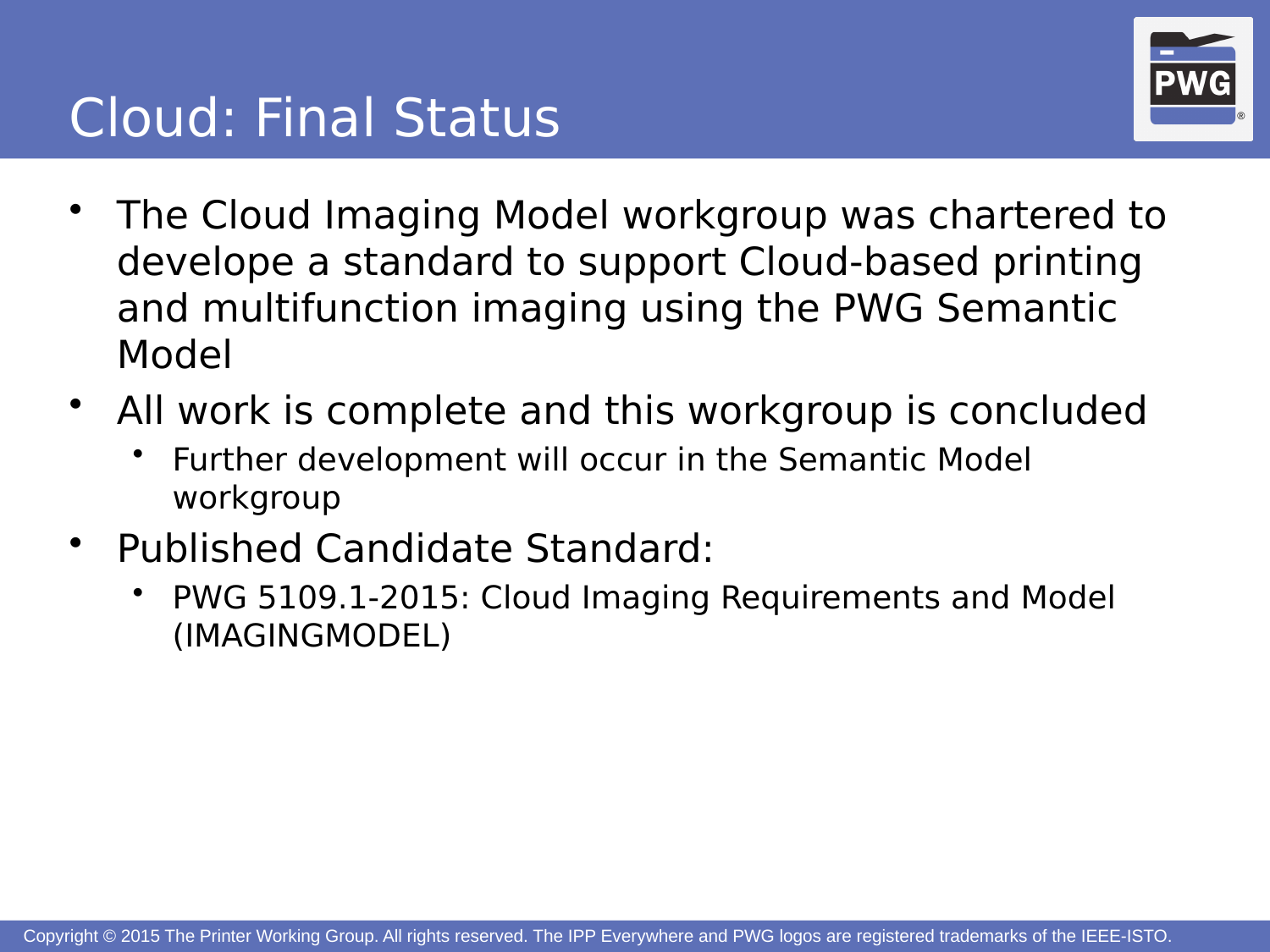

# Cloud: Final Status
The Cloud Imaging Model workgroup was chartered to develope a standard to support Cloud-based printing and multifunction imaging using the PWG Semantic Model
All work is complete and this workgroup is concluded
Further development will occur in the Semantic Model workgroup
Published Candidate Standard:
PWG 5109.1-2015: Cloud Imaging Requirements and Model (IMAGINGMODEL)
31